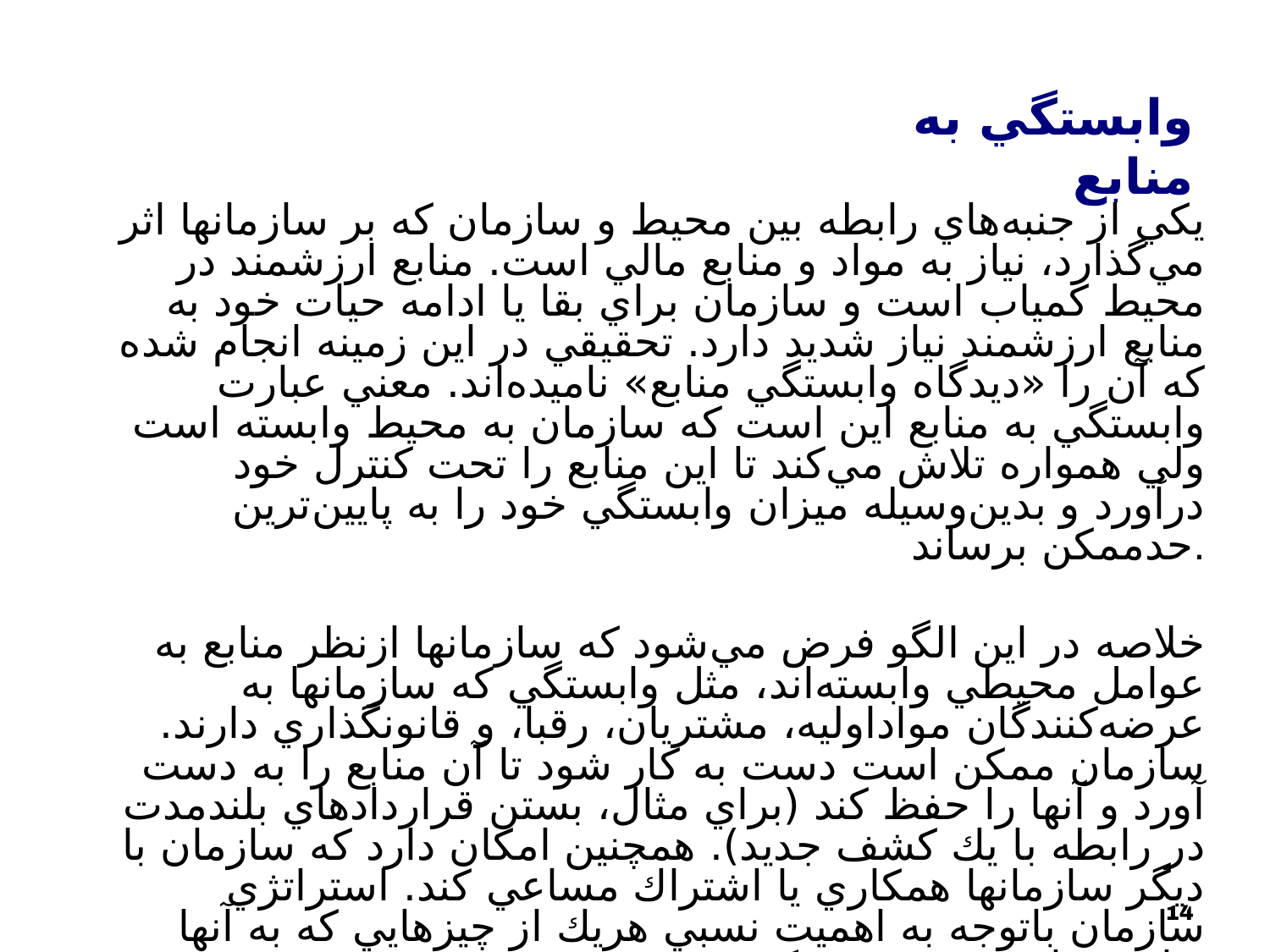

# وابستگي‌ به‌ منابع‌
‌ ‌يكي‌ از جنبه‌هاي‌ رابطه‌ بين‌ محيط‌ و سازمان‌ كه‌ بر سازمانها اثر مي‌گذارد، نياز به‌ مواد و منابع‌ مالي‌ است. منابع‌ ارزشمند در محيط‌ كمياب‌ است‌ و سازمان‌ براي‌ بقا يا ادامه‌ حيات‌ خود به‌ منابع‌ ارزشمند نياز شديد دارد. تحقيقي‌ در اين‌ زمينه‌ انجام‌ شده‌ كه‌ آن‌ را «ديدگاه‌ وابستگي‌ منابع» ناميده‌اند. معني‌ عبارت‌ وابستگي‌ به‌ منابع‌ اين‌ است‌ كه‌ سازمان‌ به‌ محيط‌ وابسته‌ است‌ ولي‌ همواره‌ تلاش‌ مي‌كند تا اين‌ منابع‌ را تحت‌ كنترل‌ خود درآورد و بدين‌وسيله‌ ميزان‌ وابستگي‌ خود را به‌ پايين‌ترين‌ حدممكن‌ برساند.

‌ ‌خلاصه‌ در اين‌ الگو فرض‌ مي‌شود كه‌ سازمانها ازنظر منابع‌ به‌ عوامل‌ محيطي‌ وابسته‌اند، مثل‌ وابستگي‌ كه‌ سازمانها به‌ عرضه‌كنندگان‌ مواداوليه، مشتريان، رقبا، و قانونگذاري‌ دارند. سازمان‌ ممكن‌ است‌ دست‌ به‌ كار شود تا آن‌ منابع‌ را به‌ دست‌ آورد و آنها را حفظ‌ كند (براي‌ مثال، بستن‌ قراردادهاي‌ بلندمدت‌ در رابطه‌ با يك‌ كشف‌ جديد). همچنين‌ امكان‌ دارد كه‌ سازمان‌ با ديگر سازمانها همكاري‌ يا اشتراك‌ مساعي‌ كند. استراتژي‌ سازمان‌ باتوجه‌ به‌ اهميت‌ نسبي‌ هريك‌ از چيزهايي‌ كه‌ به‌ آنها وابسته‌ است، فرق‌ مي‌كند.
14